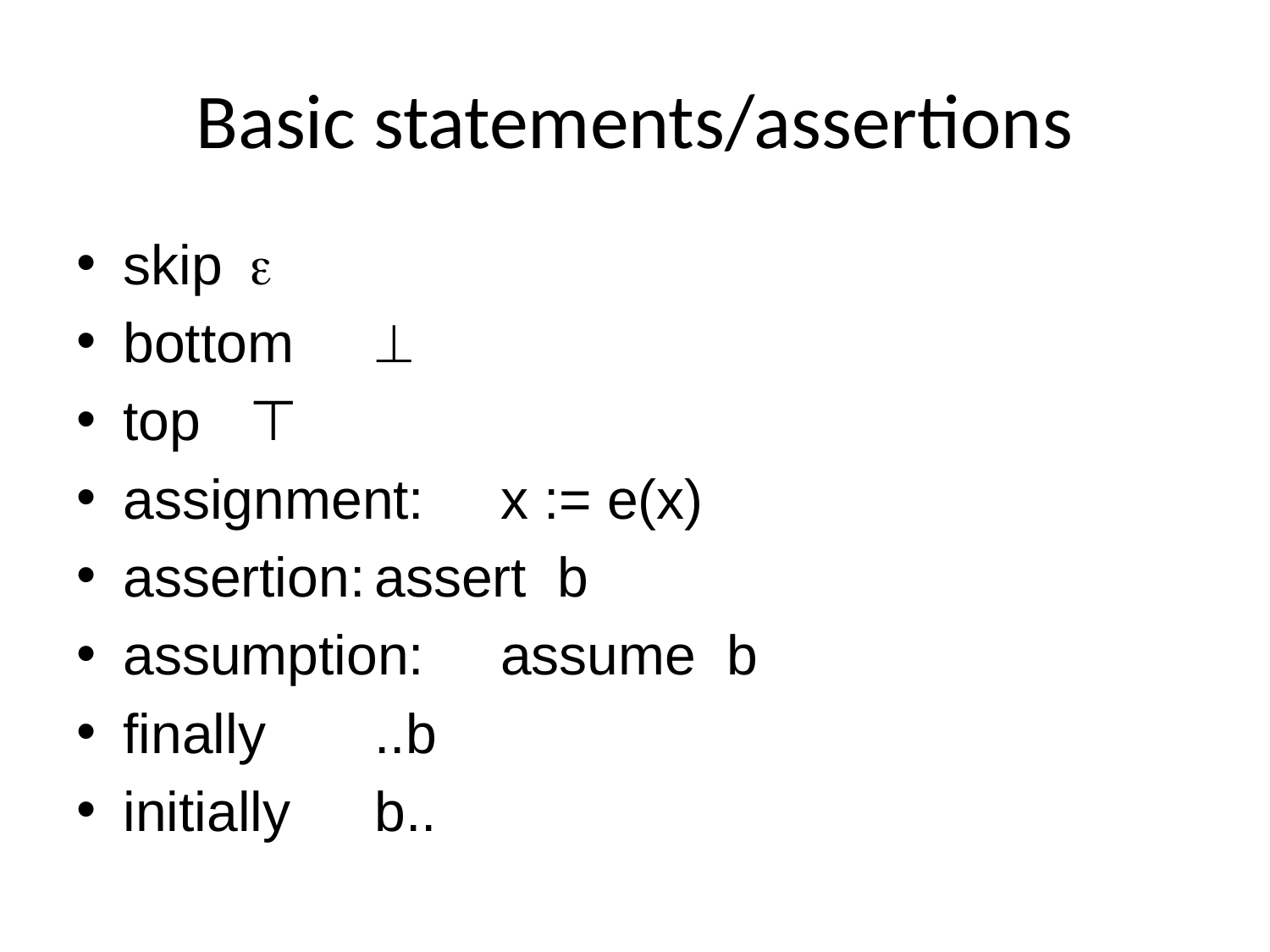

# Basic statements/assertions
skip				ε
bottom 			⊥
top				⊤
assignment:		x := e(x)
assertion:			assert  b
assumption:		assume  b
finally				..b
initially				b..